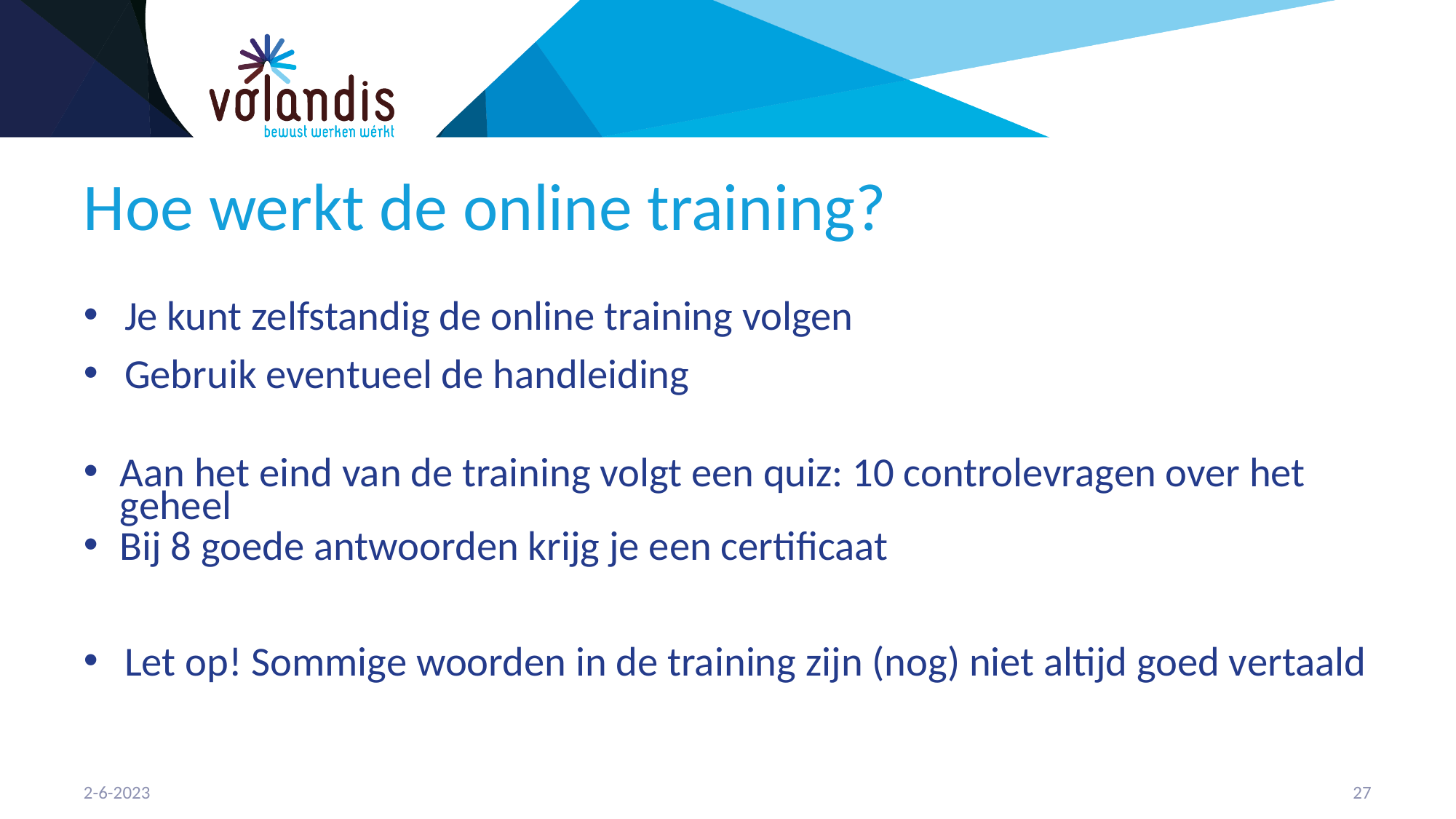

# Hoe werkt de online training?
Je kunt zelfstandig de online training volgen
Gebruik eventueel de handleiding

Aan het eind van de training volgt een quiz: 10 controlevragen over het geheel
Bij 8 goede antwoorden krijg je een certificaat

Let op! Sommige woorden in de training zijn (nog) niet altijd goed vertaald
2-6-2023
27